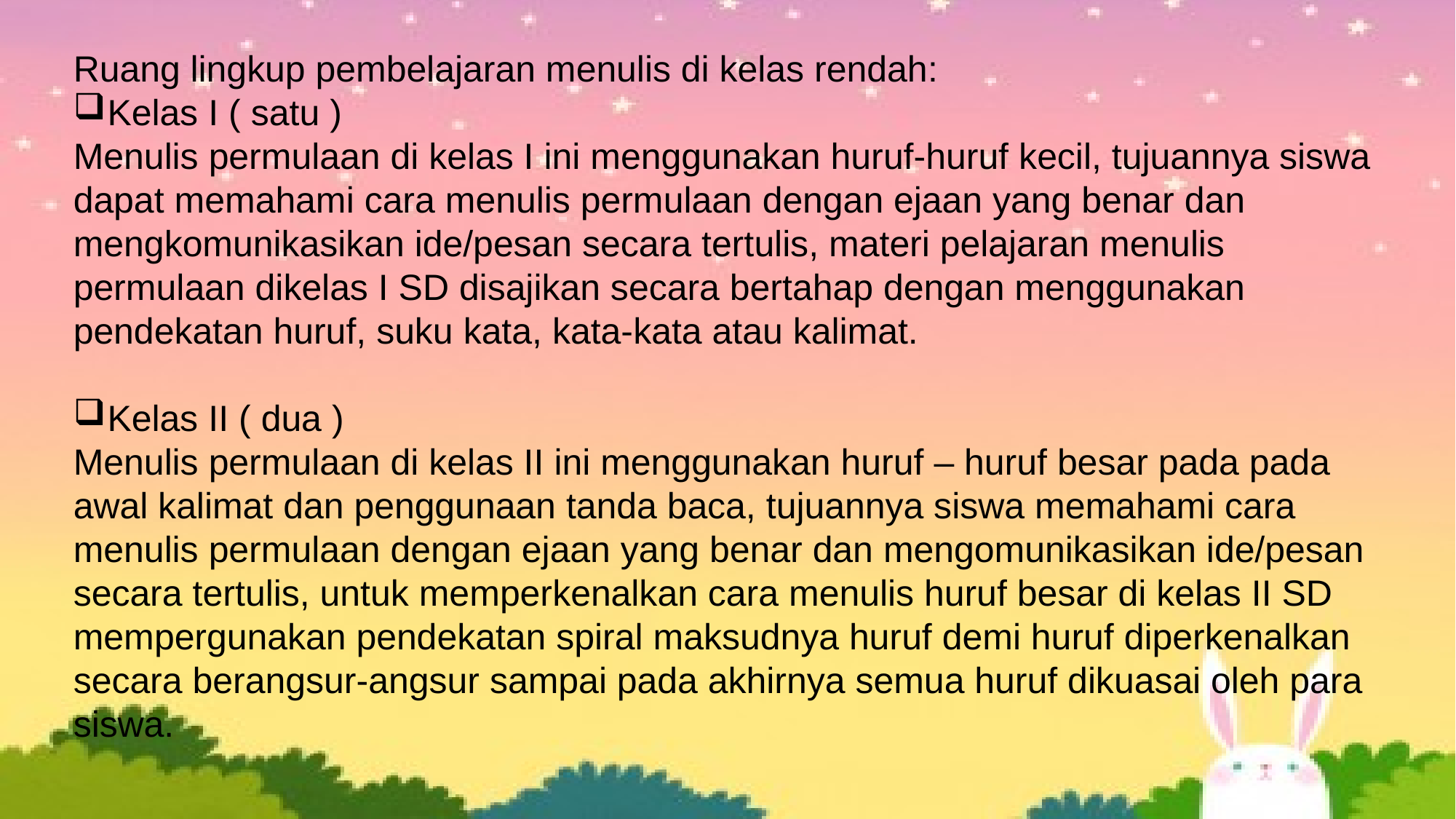

Ruang lingkup pembelajaran menulis di kelas rendah:
Kelas I ( satu )
Menulis permulaan di kelas I ini menggunakan huruf-huruf kecil, tujuannya siswa dapat memahami cara menulis permulaan dengan ejaan yang benar dan mengkomunikasikan ide/pesan secara tertulis, materi pelajaran menulis permulaan dikelas I SD disajikan secara bertahap dengan menggunakan pendekatan huruf, suku kata, kata-kata atau kalimat.

Kelas II ( dua )
Menulis permulaan di kelas II ini menggunakan huruf – huruf besar pada pada awal kalimat dan penggunaan tanda baca, tujuannya siswa memahami cara menulis permulaan dengan ejaan yang benar dan mengomunikasikan ide/pesan secara tertulis, untuk memperkenalkan cara menulis huruf besar di kelas II SD mempergunakan pendekatan spiral maksudnya huruf demi huruf diperkenalkan secara berangsur-angsur sampai pada akhirnya semua huruf dikuasai oleh para siswa.